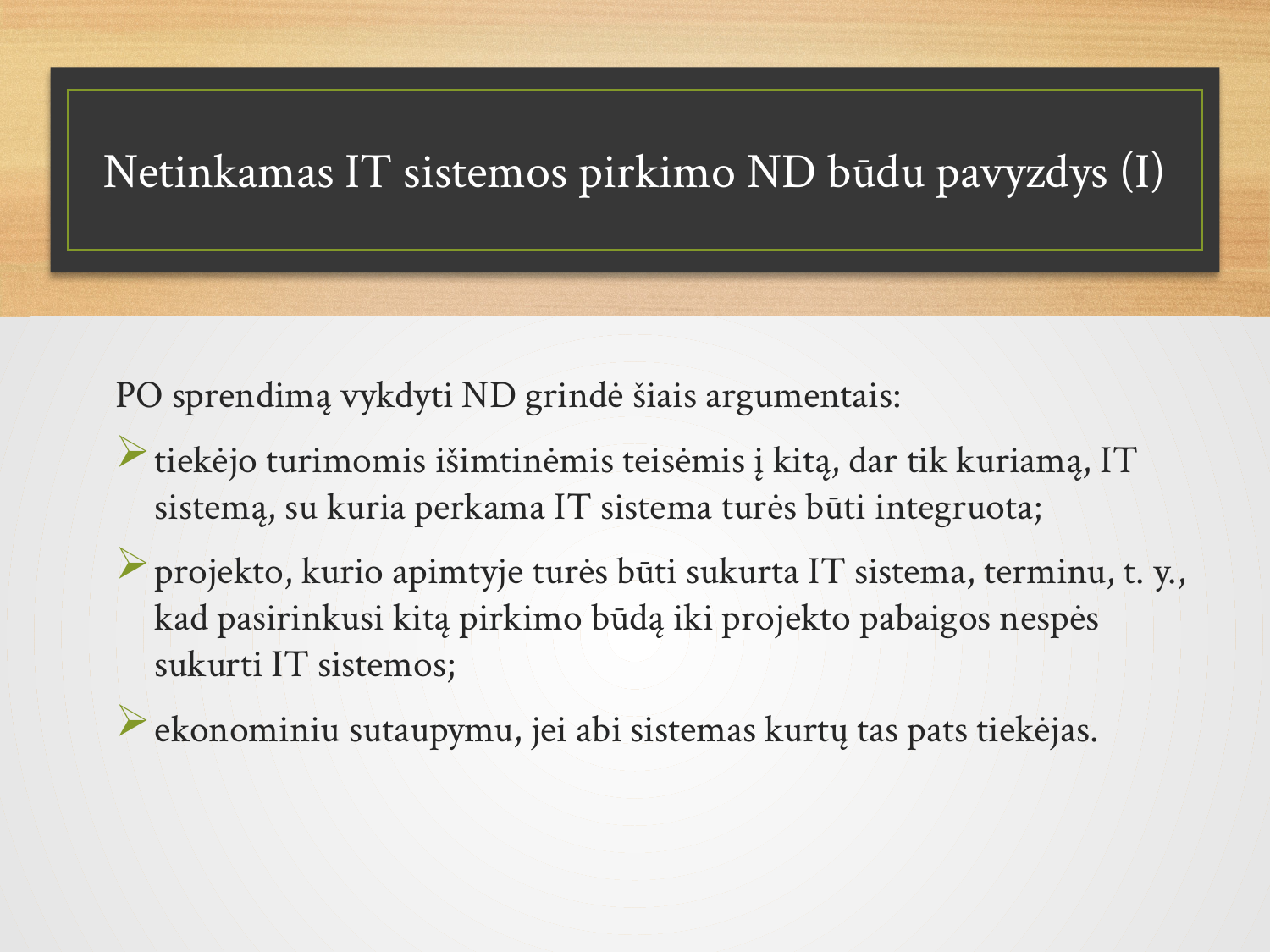

# Netinkamas IT sistemos pirkimo ND būdu pavyzdys (I)

PO sprendimą vykdyti ND grindė šiais argumentais:
tiekėjo turimomis išimtinėmis teisėmis į kitą, dar tik kuriamą, IT sistemą, su kuria perkama IT sistema turės būti integruota;
projekto, kurio apimtyje turės būti sukurta IT sistema, terminu, t. y., kad pasirinkusi kitą pirkimo būdą iki projekto pabaigos nespės sukurti IT sistemos;
ekonominiu sutaupymu, jei abi sistemas kurtų tas pats tiekėjas.